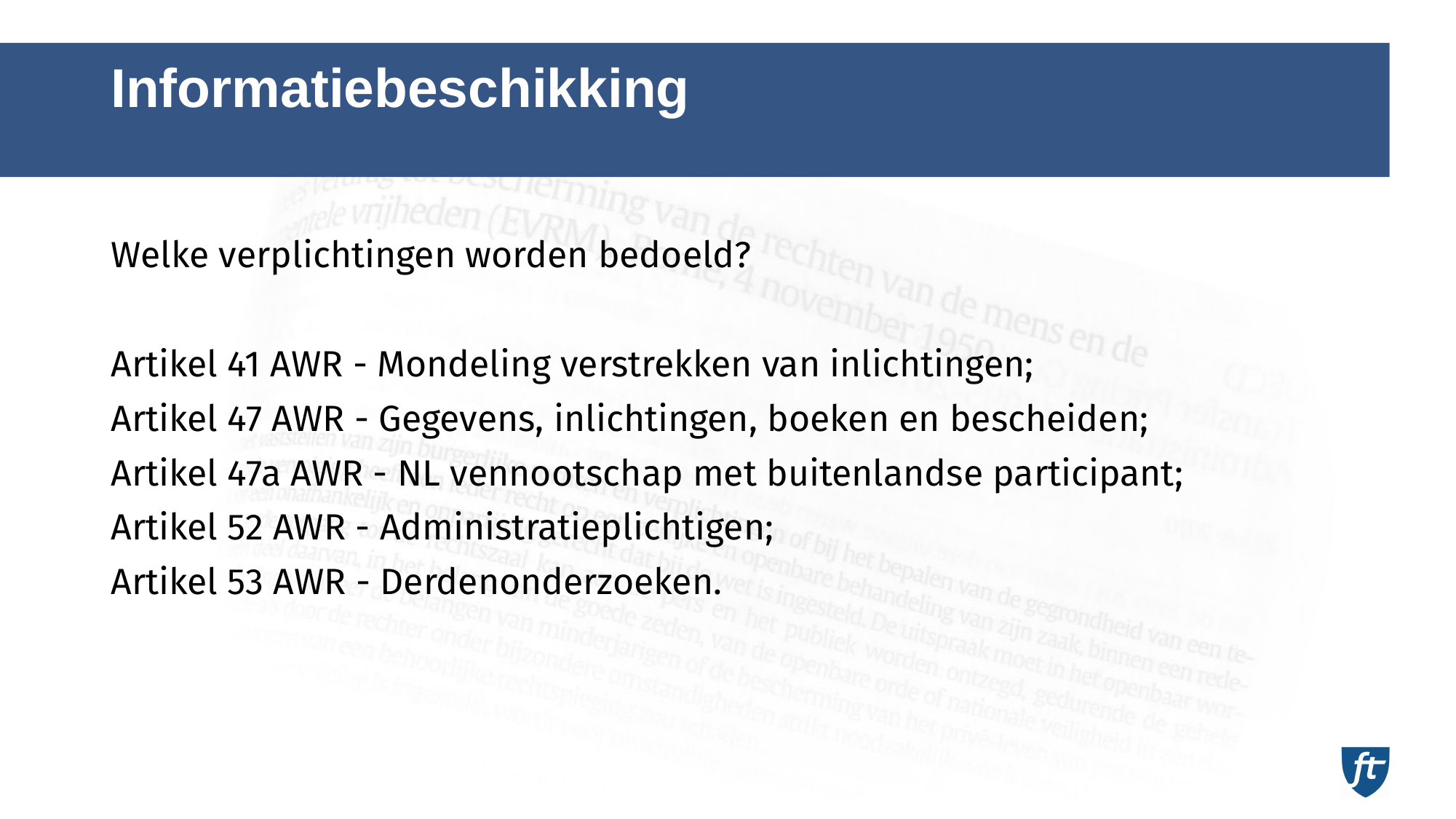

# Informatiebeschikking
Welke verplichtingen worden bedoeld?

Artikel 41 AWR - Mondeling verstrekken van inlichtingen;
Artikel 47 AWR - Gegevens, inlichtingen, boeken en bescheiden;
Artikel 47a AWR - NL vennootschap met buitenlandse participant;
Artikel 52 AWR - Administratieplichtigen;
Artikel 53 AWR - Derdenonderzoeken.